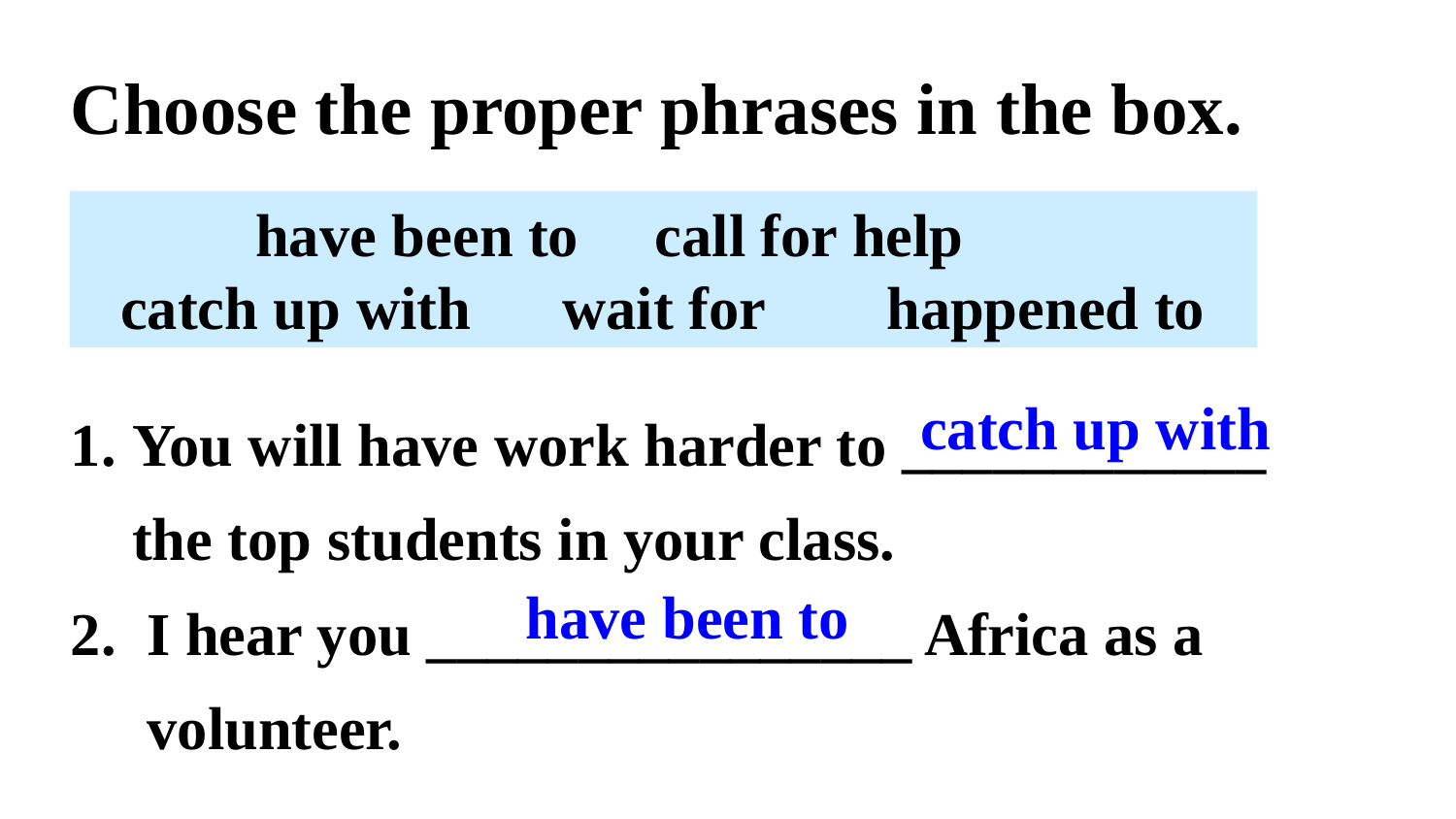

Choose the proper phrases in the box.
have been to     call for help
catch up with      wait for        happened to
You will have work harder to ____________ the top students in your class.
2.  I hear you ________________ Africa as a
     volunteer.
catch up with
have been to